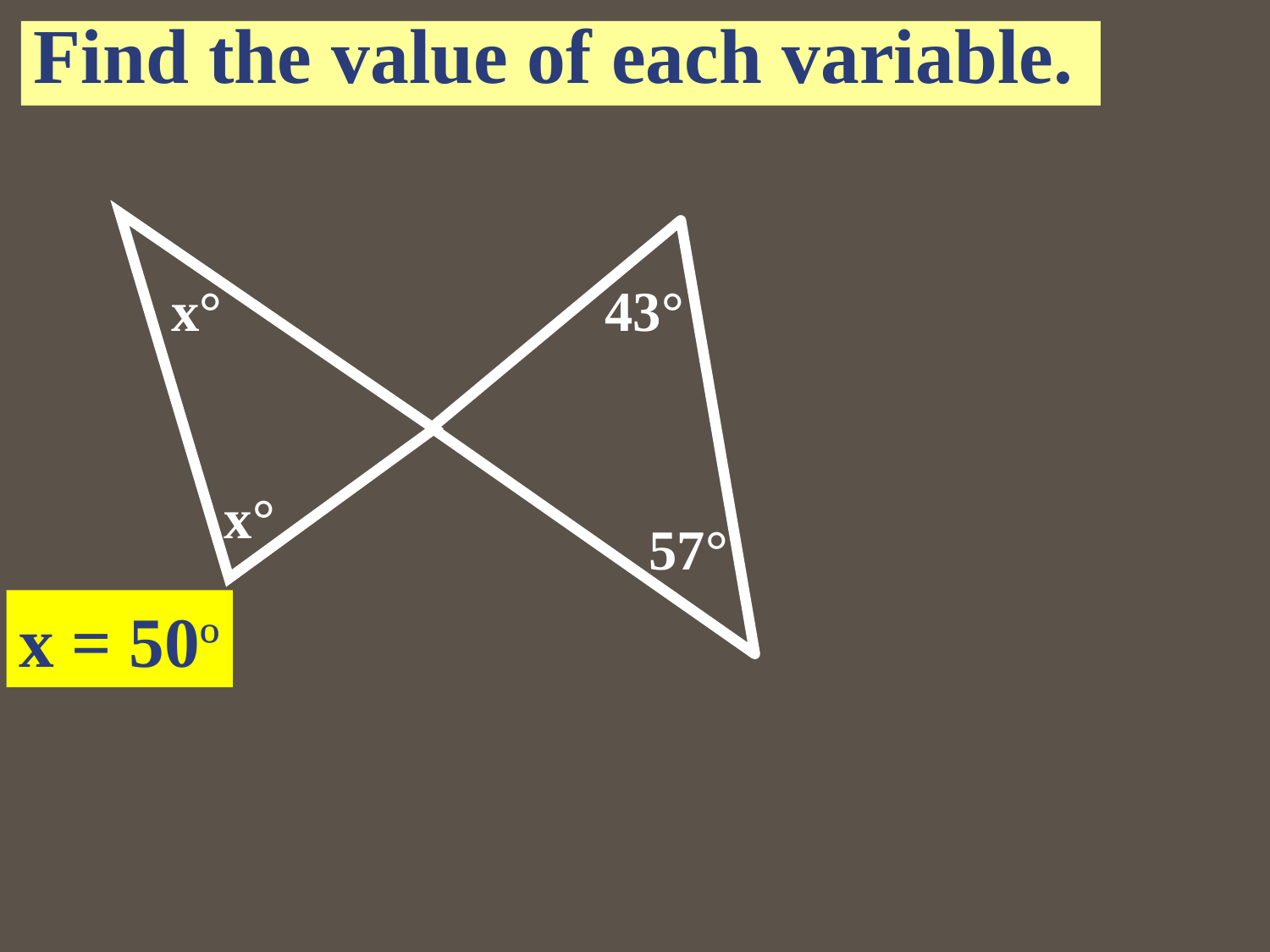

# Find the value of each variable.

x°
43°
x°
57°
x = 50º